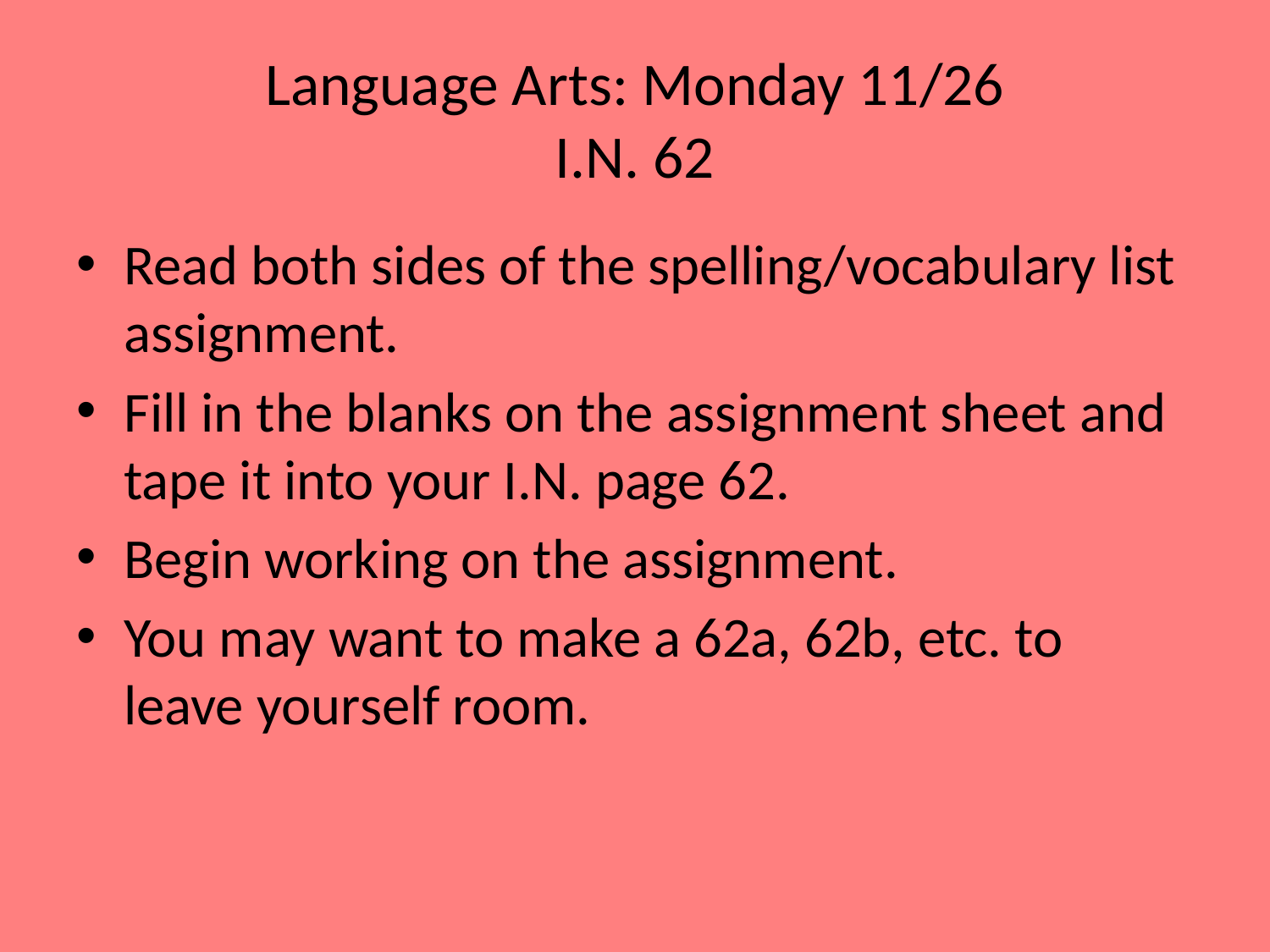

# Language Arts: Monday 11/26 I.N. 62
Read both sides of the spelling/vocabulary list assignment.
Fill in the blanks on the assignment sheet and tape it into your I.N. page 62.
Begin working on the assignment.
You may want to make a 62a, 62b, etc. to leave yourself room.